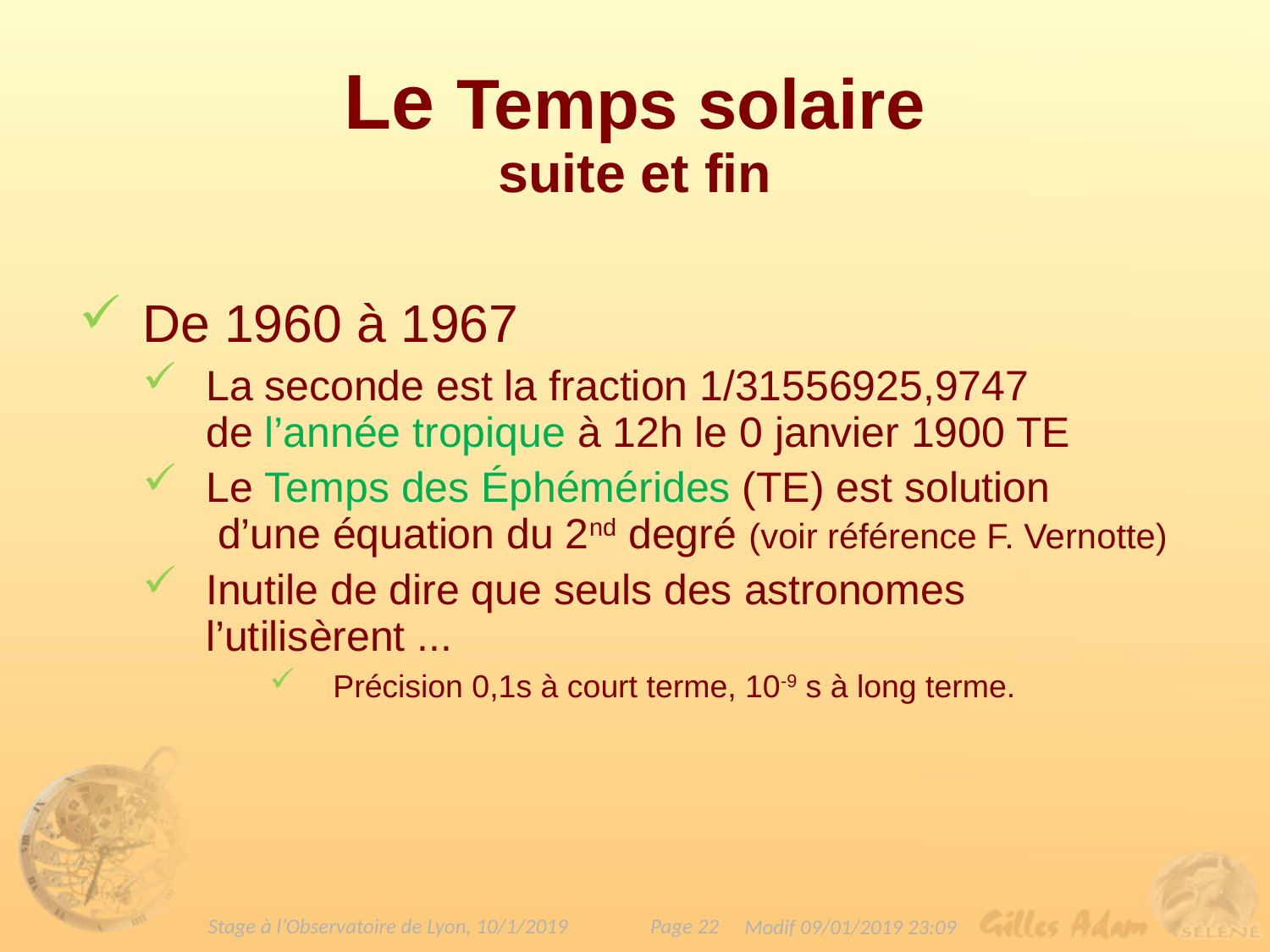

# Le Temps solaire suite et fin
De 1960 à 1967
La seconde est la fraction 1/31556925,9747
de l’année tropique à 12h le 0 janvier 1900 TE
Le Temps des Éphémérides (TE) est solution
 d’une équation du 2nd degré (voir référence F. Vernotte)
Inutile de dire que seuls des astronomes l’utilisèrent ...
Précision 0,1s à court terme, 10-9 s à long terme.
Page 22
Stage à l’Observatoire de Lyon, 10/1/2019
Modif 09/01/2019 23:09